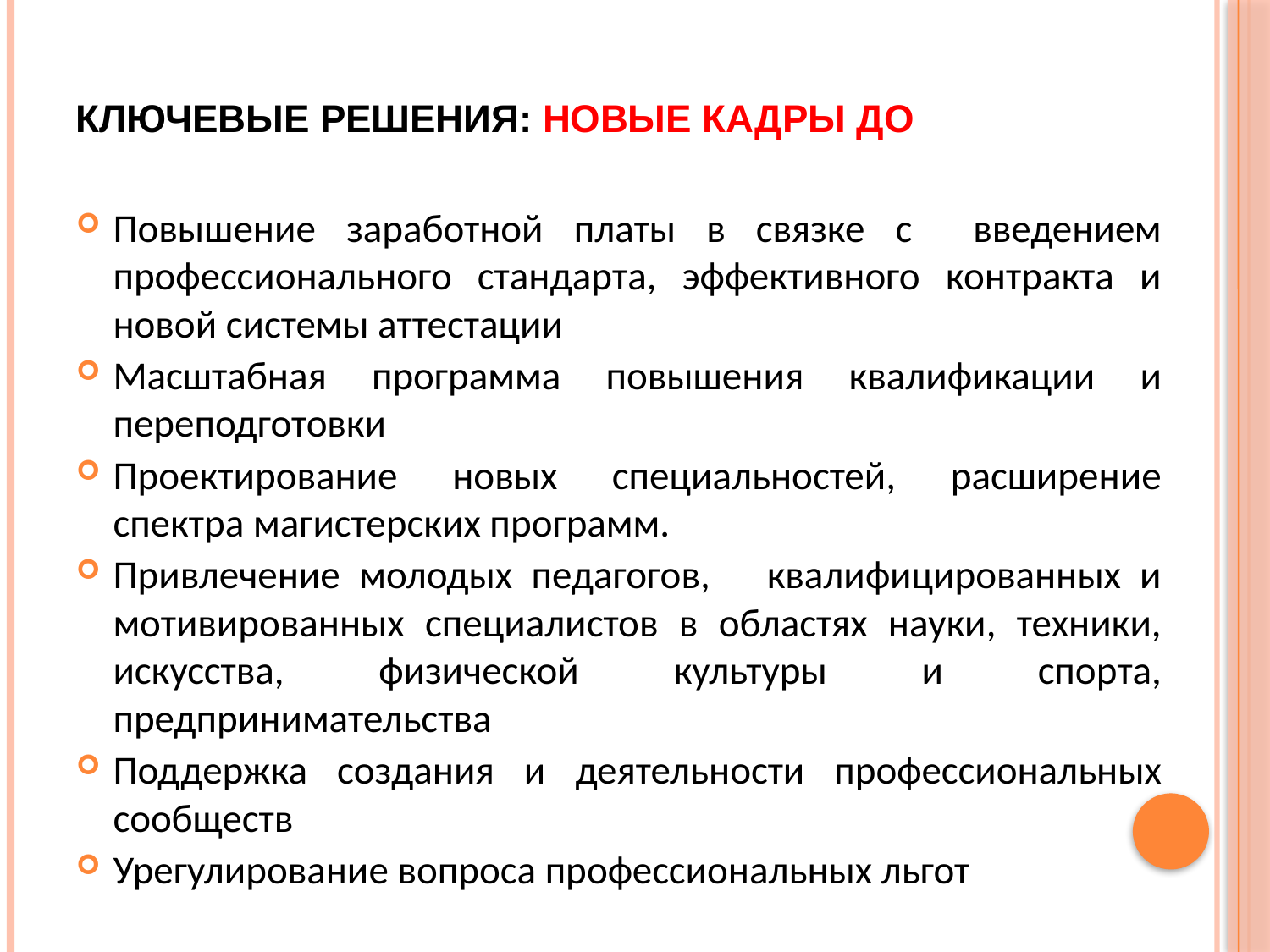

# Ключевые решения: новые кадры ДО
Повышение заработной платы в связке с  введением профессионального стандарта, эффективного контракта и новой системы аттестации
Масштабная программа повышения квалификации и переподготовки
Проектирование новых специальностей, расширение спектра магистерских программ.
Привлечение молодых педагогов,   квалифицированных и мотивированных специалистов в областях науки, техники, искусства, физической культуры и спорта, предпринимательства
Поддержка создания и деятельности профессиональных сообществ
Урегулирование вопроса профессиональных льгот